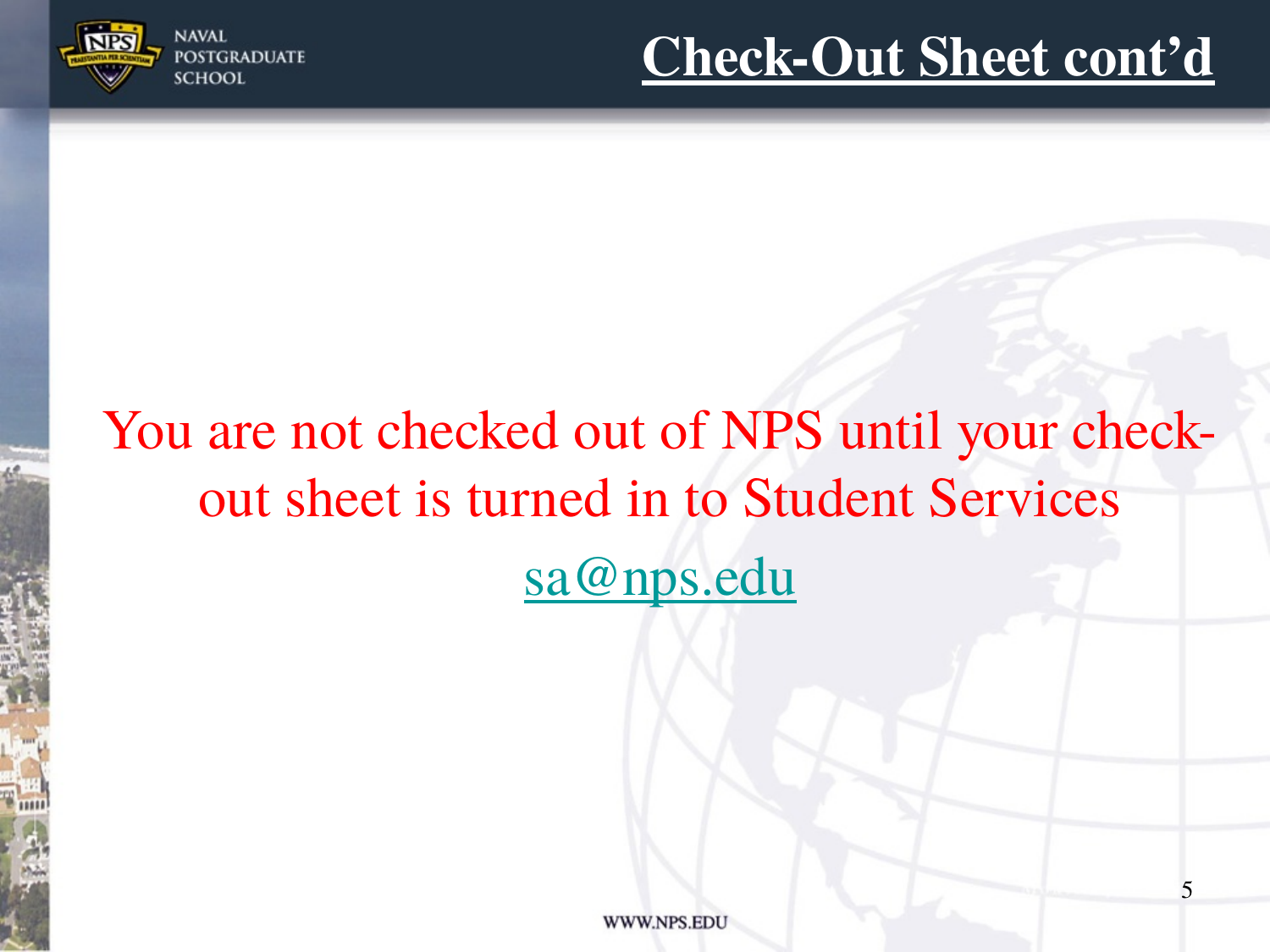

# Check-Out Sheet cont’d
You are not checked out of NPS until your check-out sheet is turned in to Student Services
sa@nps.edu

5